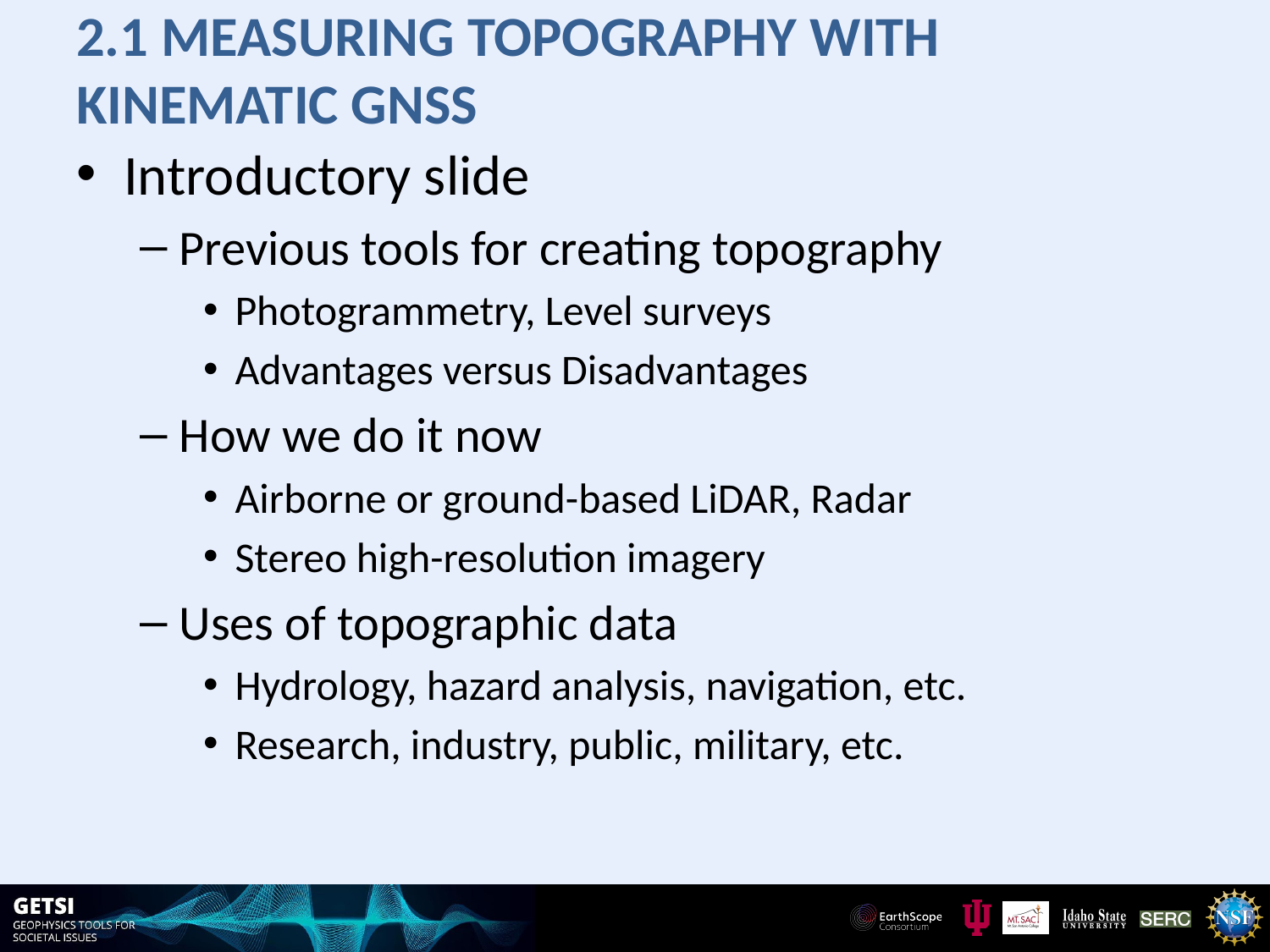

# 2.1 Measuring Topography with Kinematic GNSS
Introductory slide
Previous tools for creating topography
Photogrammetry, Level surveys
Advantages versus Disadvantages
How we do it now
Airborne or ground-based LiDAR, Radar
Stereo high-resolution imagery
Uses of topographic data
Hydrology, hazard analysis, navigation, etc.
Research, industry, public, military, etc.